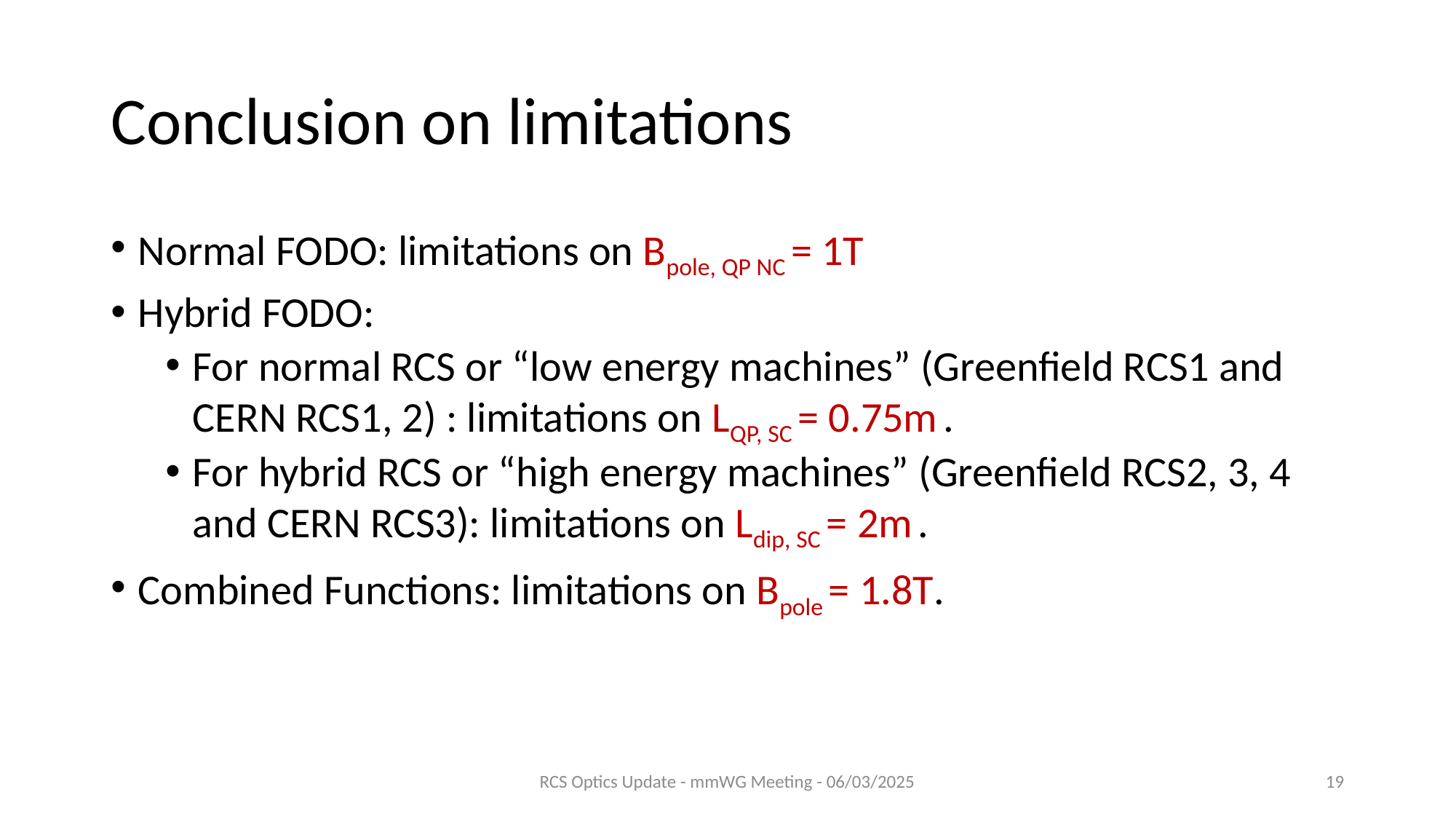

# Conclusion on limitations
Normal FODO: limitations on Bpole, QP NC = 1T
Hybrid FODO:
For normal RCS or “low energy machines” (Greenfield RCS1 and CERN RCS1, 2) : limitations on LQP, SC = 0.75m .
For hybrid RCS or “high energy machines” (Greenfield RCS2, 3, 4 and CERN RCS3): limitations on Ldip, SC = 2m .
Combined Functions: limitations on Bpole = 1.8T.

RCS Optics Update - mmWG Meeting - 06/03/2025
19